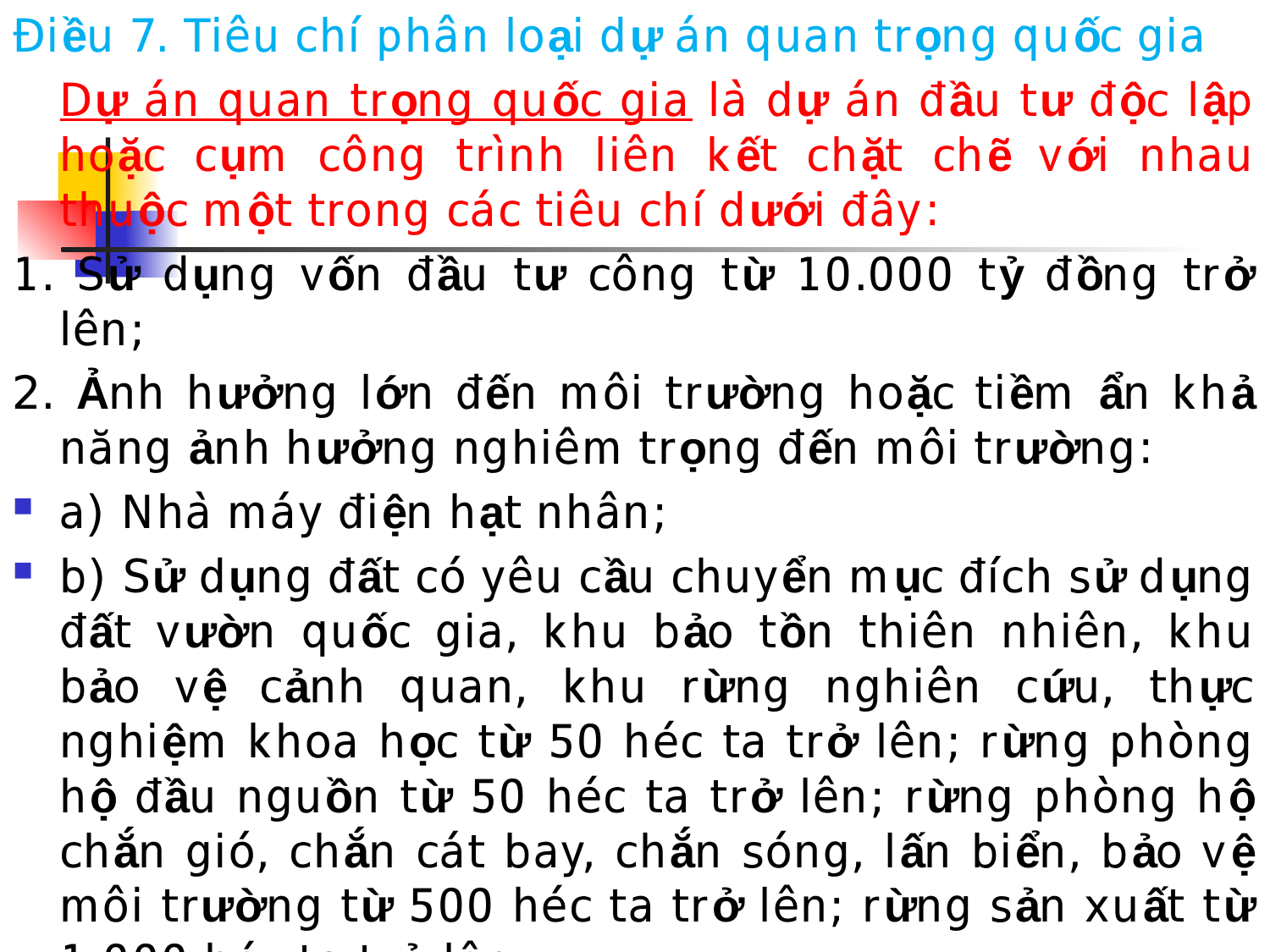

Điều 7. Tiêu chí phân loại dự án quan trọng quốc gia
	Dự án quan trọng quốc gia là dự án đầu tư độc lập hoặc cụm công trình liên kết chặt chẽ với nhau thuộc một trong các tiêu chí dưới đây:
1. Sử dụng vốn đầu tư công từ 10.000 tỷ đồng trở lên;
2. Ảnh hưởng lớn đến môi trường hoặc tiềm ẩn khả năng ảnh hưởng nghiêm trọng đến môi trường:
a) Nhà máy điện hạt nhân;
b) Sử dụng đất có yêu cầu chuyển mục đích sử dụng đất vườn quốc gia, khu bảo tồn thiên nhiên, khu bảo vệ cảnh quan, khu rừng nghiên cứu, thực nghiệm khoa học từ 50 héc ta trở lên; rừng phòng hộ đầu nguồn từ 50 héc ta trở lên; rừng phòng hộ chắn gió, chắn cát bay, chắn sóng, lấn biển, bảo vệ môi trường từ 500 héc ta trở lên; rừng sản xuất từ 1.000 héc ta trở lên;

#